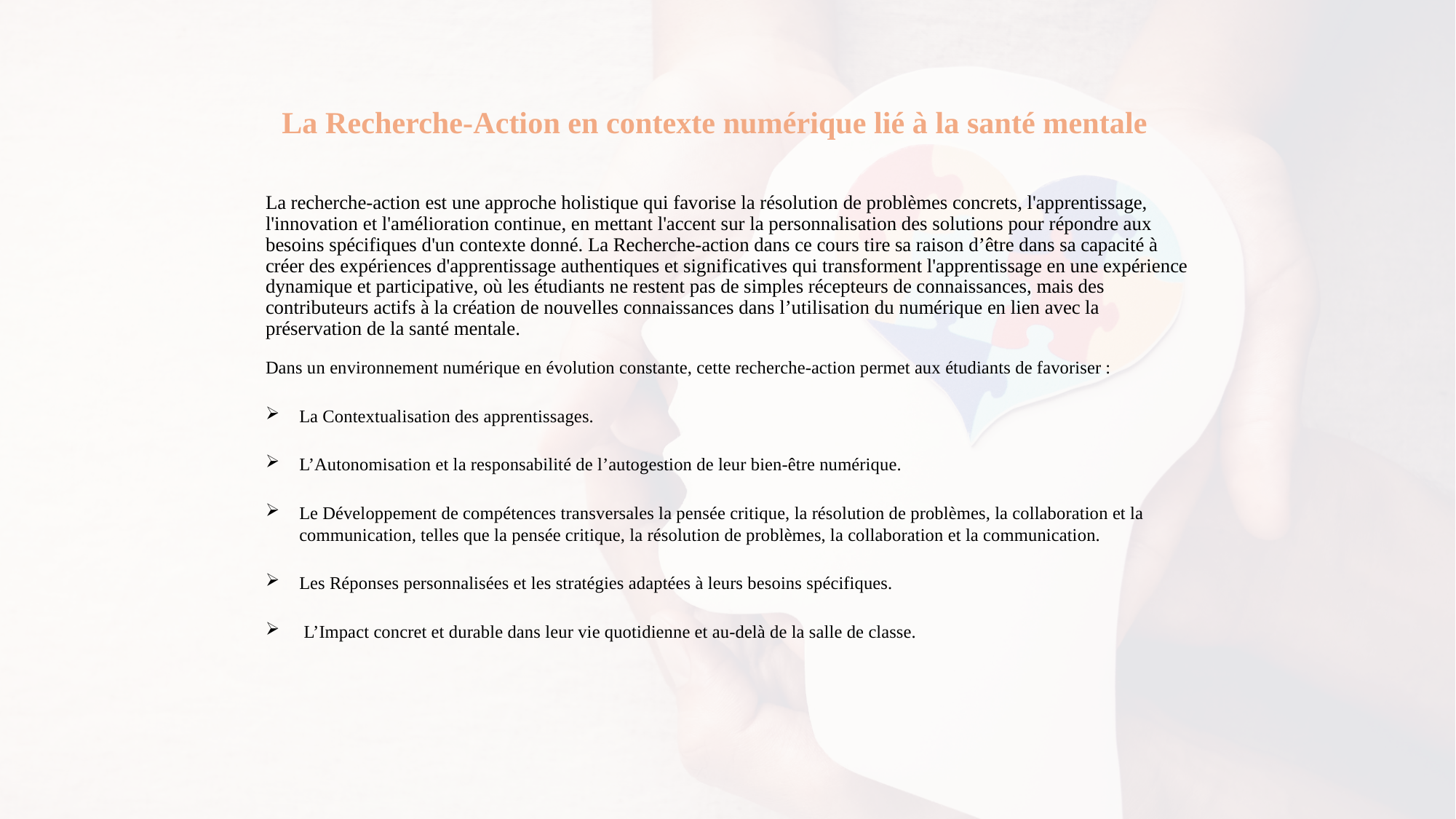

# La Recherche-Action en contexte numérique lié à la santé mentale
La recherche-action est une approche holistique qui favorise la résolution de problèmes concrets, l'apprentissage, l'innovation et l'amélioration continue, en mettant l'accent sur la personnalisation des solutions pour répondre aux besoins spécifiques d'un contexte donné. La Recherche-action dans ce cours tire sa raison d’être dans sa capacité à créer des expériences d'apprentissage authentiques et significatives qui transforment l'apprentissage en une expérience dynamique et participative, où les étudiants ne restent pas de simples récepteurs de connaissances, mais des contributeurs actifs à la création de nouvelles connaissances dans l’utilisation du numérique en lien avec la préservation de la santé mentale.
Dans un environnement numérique en évolution constante, cette recherche-action permet aux étudiants de favoriser :
La Contextualisation des apprentissages.
L’Autonomisation et la responsabilité de l’autogestion de leur bien-être numérique.
Le Développement de compétences transversales la pensée critique, la résolution de problèmes, la collaboration et la communication, telles que la pensée critique, la résolution de problèmes, la collaboration et la communication.
Les Réponses personnalisées et les stratégies adaptées à leurs besoins spécifiques.
 L’Impact concret et durable dans leur vie quotidienne et au-delà de la salle de classe.